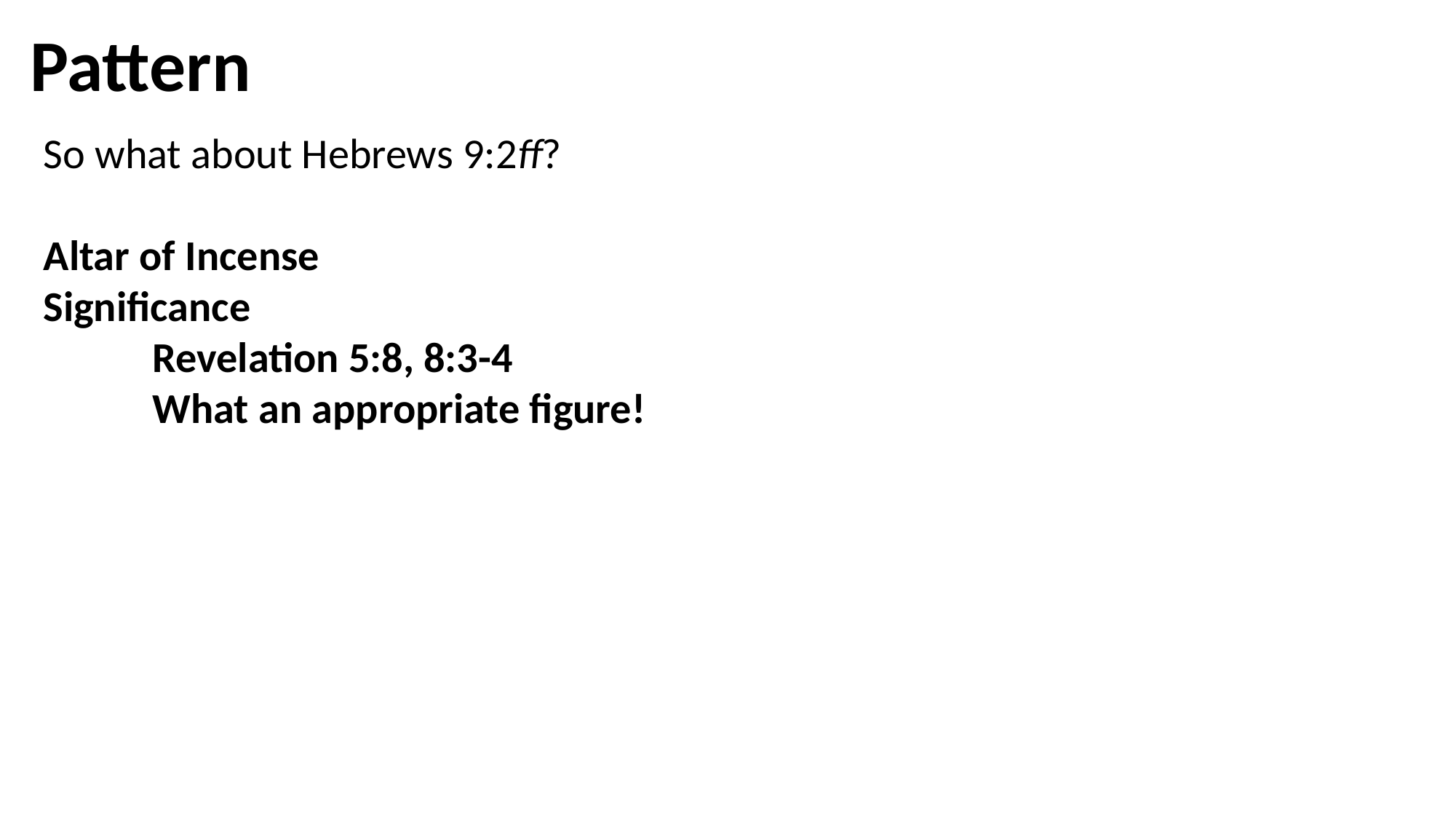

Pattern
So what about Hebrews 9:2ff?

Altar of Incense
Significance
	Revelation 5:8, 8:3-4
	What an appropriate figure!